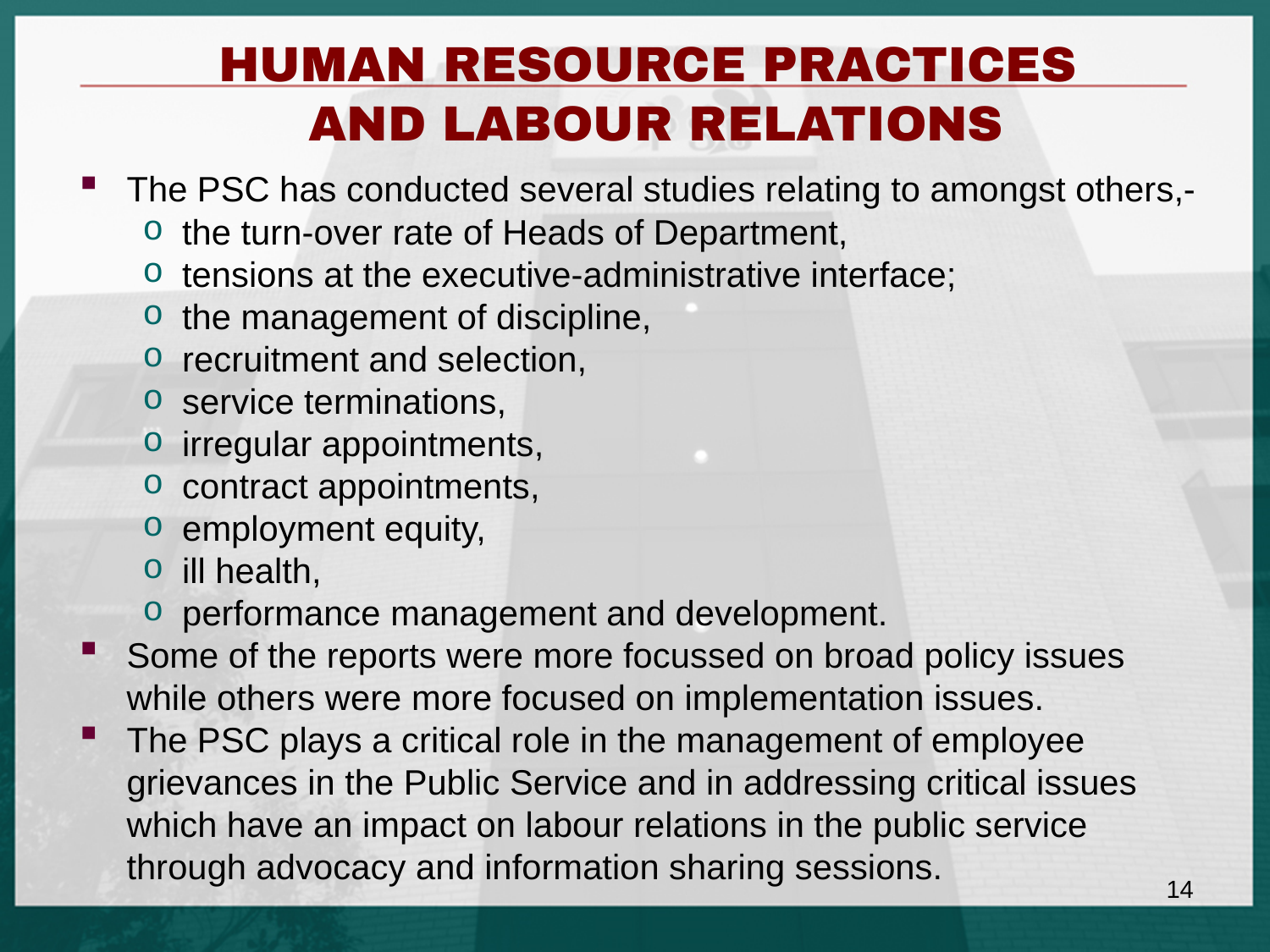

# HUMAN RESOURCE PRACTICES AND LABOUR RELATIONS
The PSC has conducted several studies relating to amongst others,-
the turn-over rate of Heads of Department,
tensions at the executive-administrative interface;
the management of discipline,
recruitment and selection,
service terminations,
irregular appointments,
contract appointments,
employment equity,
ill health,
performance management and development.
Some of the reports were more focussed on broad policy issues while others were more focused on implementation issues.
The PSC plays a critical role in the management of employee grievances in the Public Service and in addressing critical issues which have an impact on labour relations in the public service through advocacy and information sharing sessions.

14